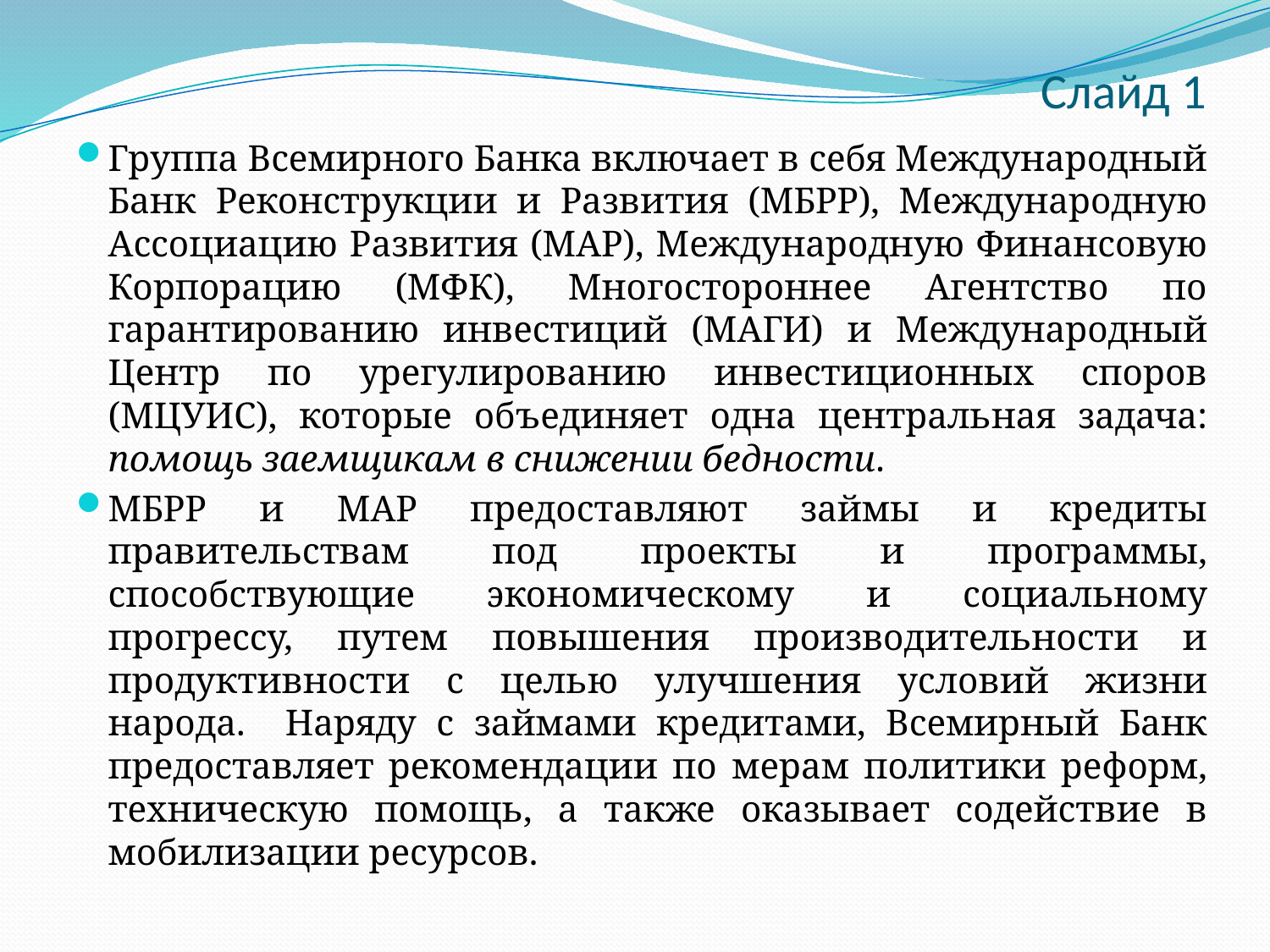

# Слайд 1
Группа Всемирного Банка включает в себя Международный Банк Реконструкции и Развития (МБРР), Международную Ассоциацию Развития (МАР), Международную Финансовую Корпорацию (МФК), Многостороннее Агентство по гарантированию инвестиций (МАГИ) и Международный Центр по урегулированию инвестиционных споров (МЦУИС), которые объединяет одна центральная задача: помощь заемщикам в снижении бедности.
МБРР и МАР предоставляют займы и кредиты правительствам под проекты и программы, способствующие экономическому и социальному прогрессу, путем повышения производительности и продуктивности с целью улучшения условий жизни народа.  Наряду с займами кредитами, Всемирный Банк предоставляет рекомендации по мерам политики реформ, техническую помощь, а также оказывает содействие в мобилизации ресурсов.